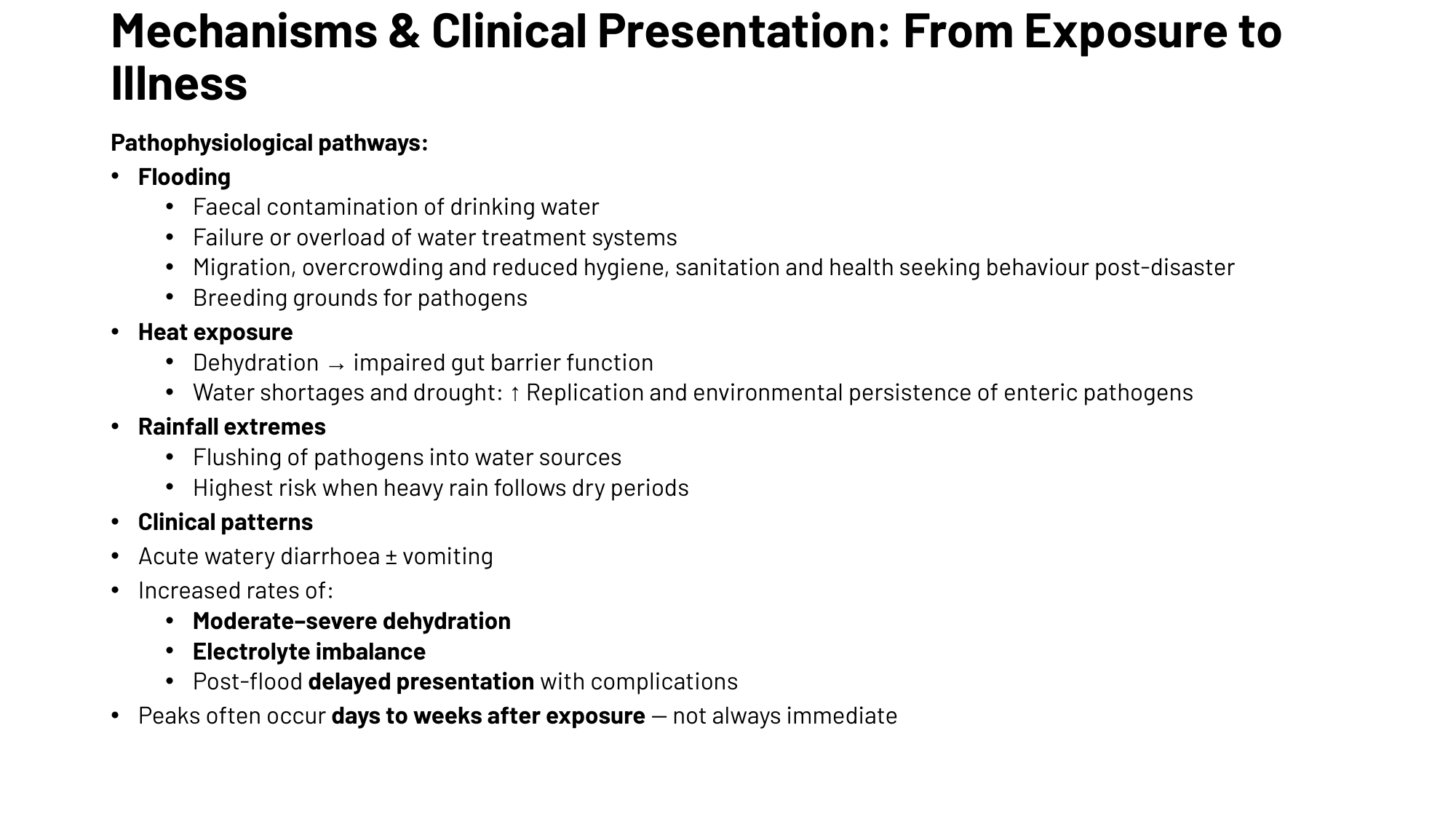

# Mechanisms & Clinical Presentation: From Exposure to Illness
Pathophysiological pathways:
Flooding
Faecal contamination of drinking water
Failure or overload of water treatment systems
Migration, overcrowding and reduced hygiene, sanitation and health seeking behaviour post‑disaster
Breeding grounds for pathogens
Heat exposure
Dehydration → impaired gut barrier function
Water shortages and drought: ↑ Replication and environmental persistence of enteric pathogens
Rainfall extremes
Flushing of pathogens into water sources
Highest risk when heavy rain follows dry periods
Clinical patterns
Acute watery diarrhoea ± vomiting
Increased rates of:
Moderate–severe dehydration
Electrolyte imbalance
Post‑flood delayed presentation with complications
Peaks often occur days to weeks after exposure — not always immediate